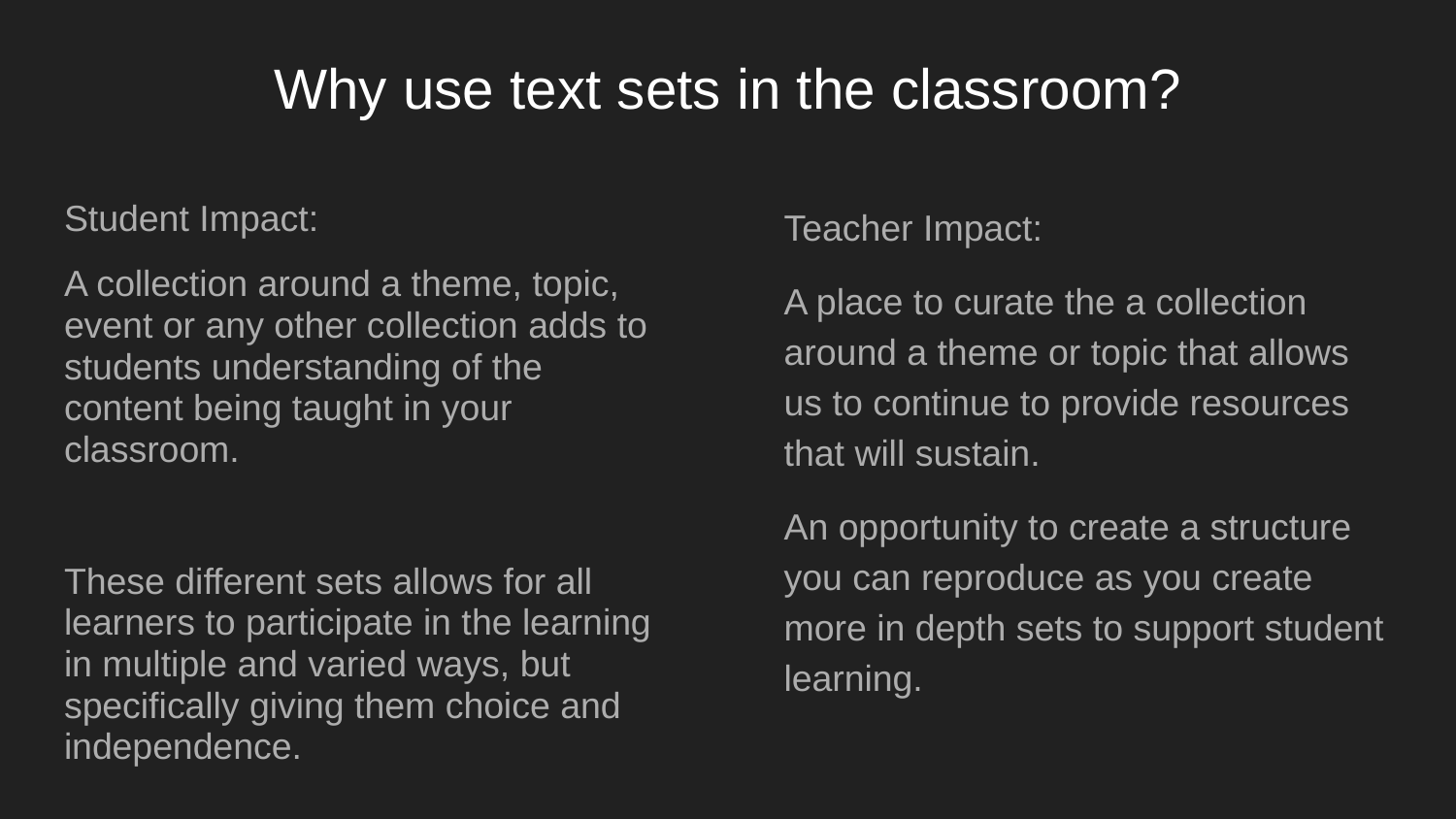

# Why use text sets in the classroom?
Student Impact:
A collection around a theme, topic, event or any other collection adds to students understanding of the content being taught in your classroom.

These different sets allows for all learners to participate in the learning in multiple and varied ways, but specifically giving them choice and independence.
Teacher Impact:
A place to curate the a collection around a theme or topic that allows us to continue to provide resources that will sustain.
An opportunity to create a structure you can reproduce as you create more in depth sets to support student learning.